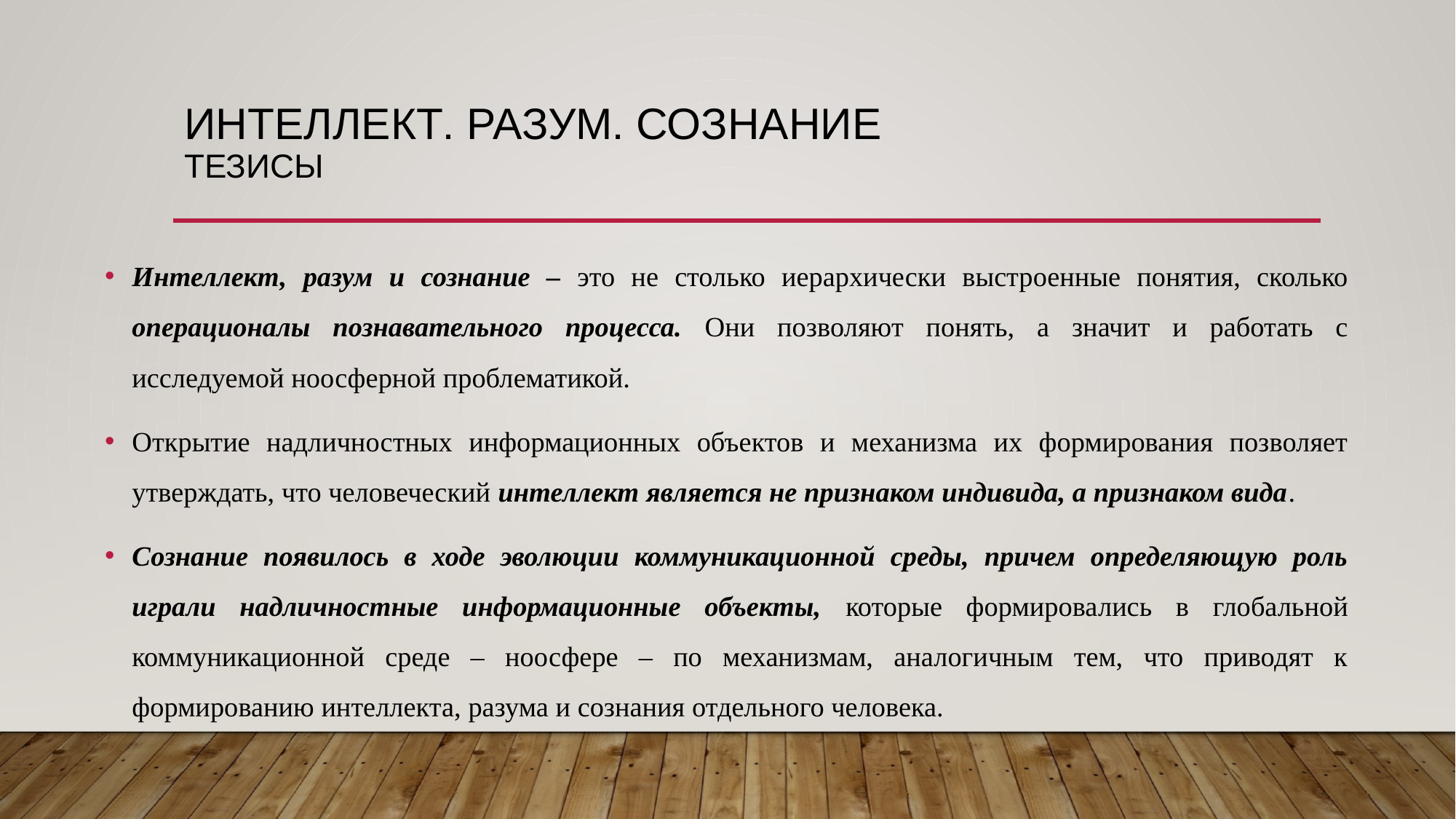

# Интеллект. Разум. Сознание Тезисы
Интеллект, разум и сознание – это не столько иерархически выстроенные понятия, сколько операционалы познавательного процесса. Они позволяют понять, а значит и работать с исследуемой ноосферной проблематикой.
Открытие надличностных информационных объектов и механизма их формирования позволяет утверждать, что человеческий интеллект является не признаком индивида, а признаком вида.
Сознание появилось в ходе эволюции коммуникационной среды, причем определяющую роль играли надличностные информационные объекты, которые формировались в глобальной коммуникационной среде – ноосфере – по механизмам, аналогичным тем, что приводят к формированию интеллекта, разума и сознания отдельного человека.